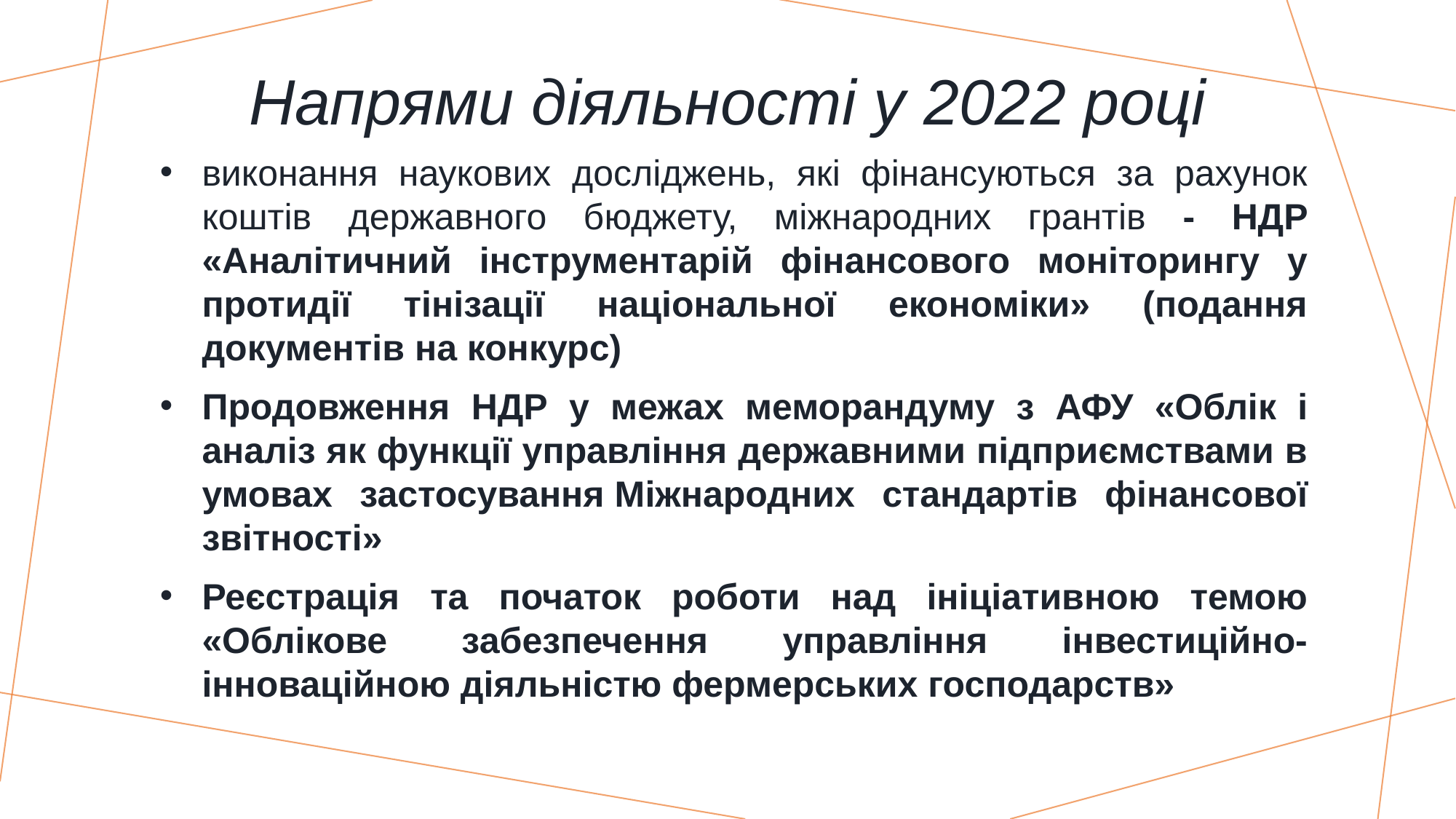

# Напрями діяльності у 2022 році
виконання наукових досліджень, які фінансуються за рахунок коштів державного бюджету, міжнародних грантів - НДР «Аналітичний інструментарій фінансового моніторингу у протидії тінізації національної економіки» (подання документів на конкурс)
Продовження НДР у межах меморандуму з АФУ «Облік і аналіз як функції управління державними підприємствами в умовах застосування Міжнародних стандартів фінансової звітності»
Реєстрація та початок роботи над ініціативною темою «Облікове забезпечення управління інвестиційно-інноваційною діяльністю фермерських господарств»